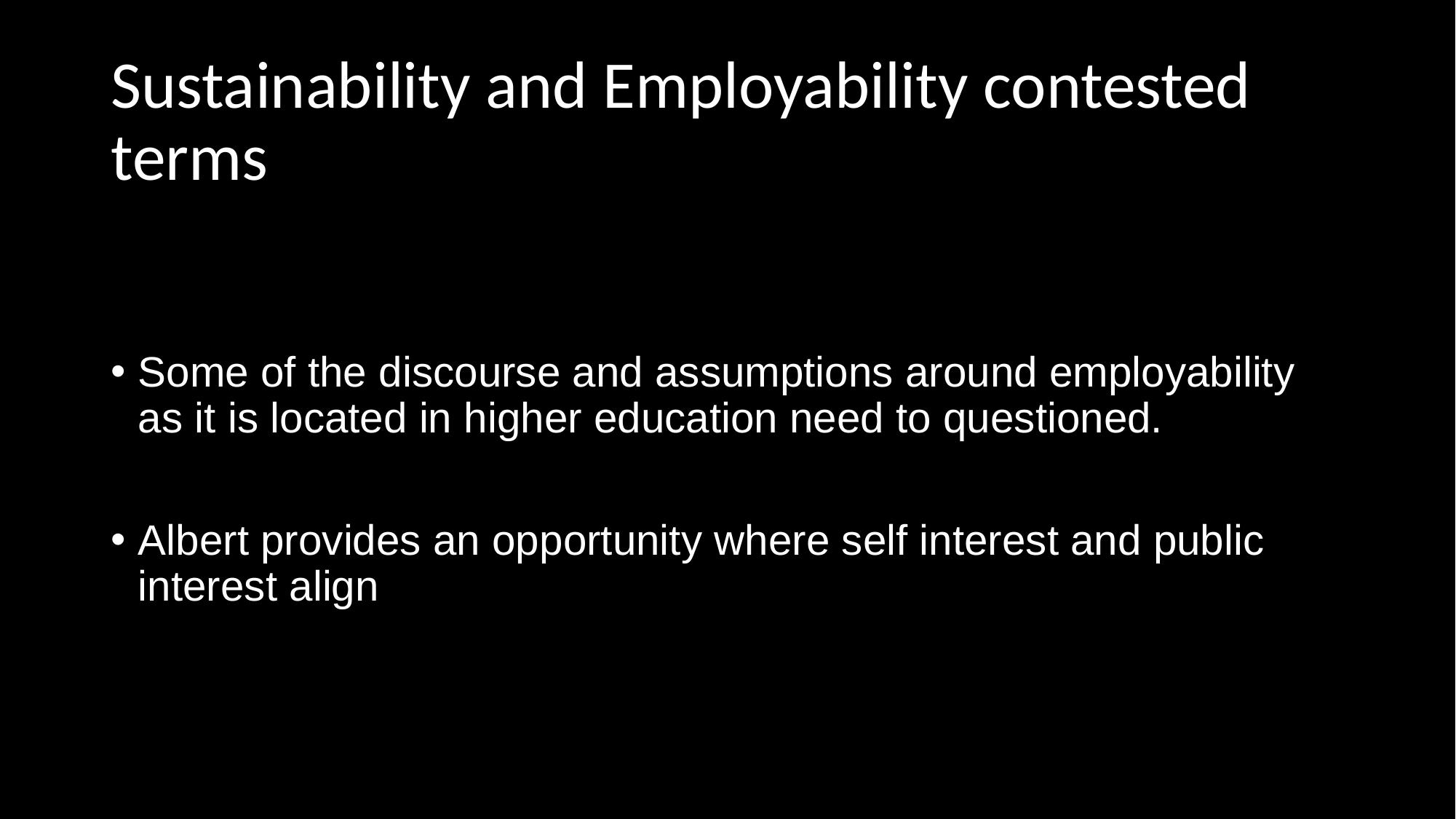

# Sustainability and Employability contested terms

Some of the discourse and assumptions around employability as it is located in higher education need to questioned.

Albert provides an opportunity where self interest and public interest align